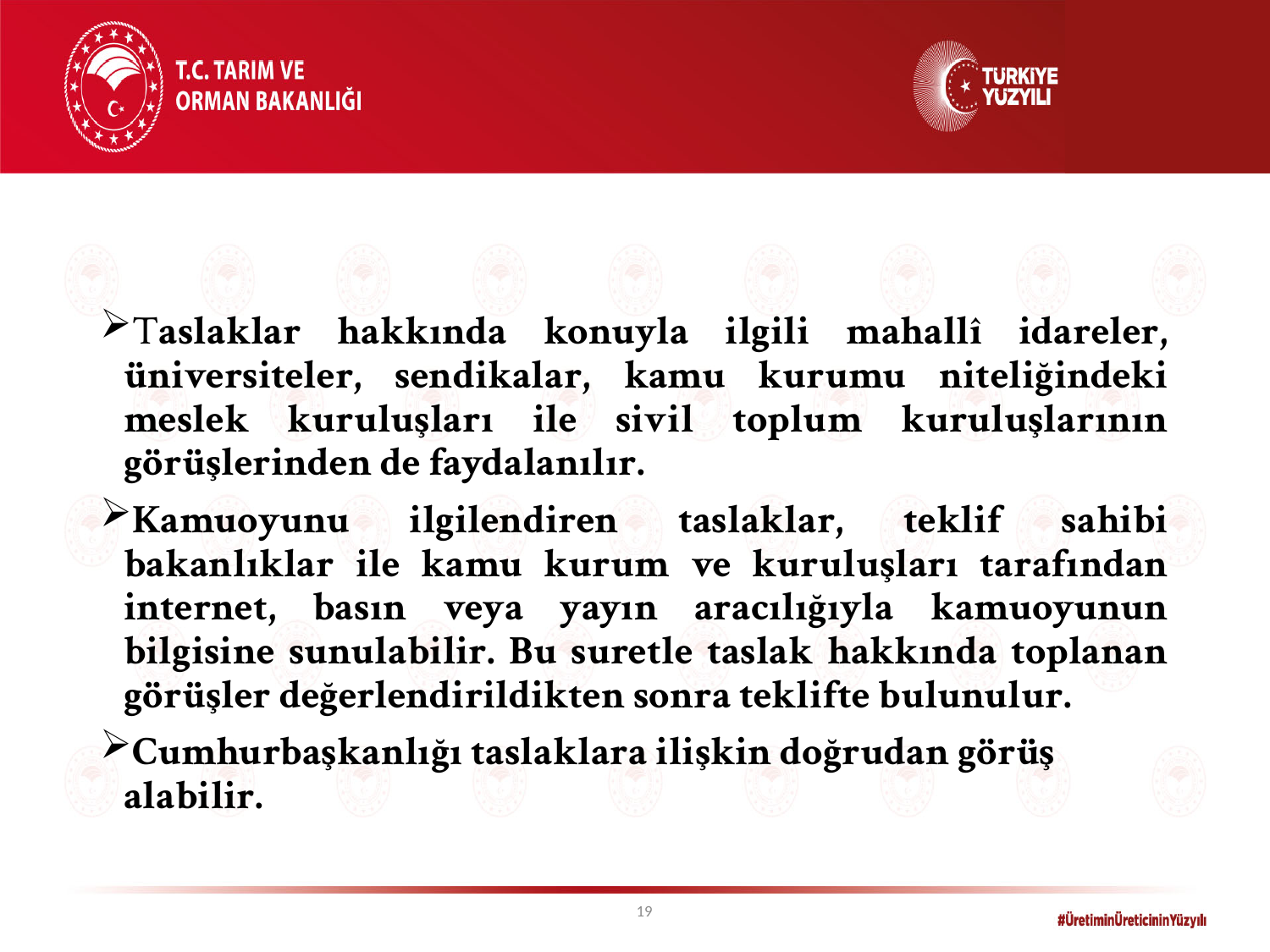

#
Taslaklar hakkında konuyla ilgili mahallî idareler, üniversiteler, sendikalar, kamu kurumu niteliğindeki meslek kuruluşları ile sivil toplum kuruluşlarının görüşlerinden de faydalanılır.
Kamuoyunu ilgilendiren taslaklar, teklif sahibi bakanlıklar ile kamu kurum ve kuruluşları tarafından internet, basın veya yayın aracılığıyla kamuoyunun bilgisine sunulabilir. Bu suretle taslak hakkında toplanan görüşler değerlendirildikten sonra teklifte bulunulur.
Cumhurbaşkanlığı taslaklara ilişkin doğrudan görüş alabilir.
19